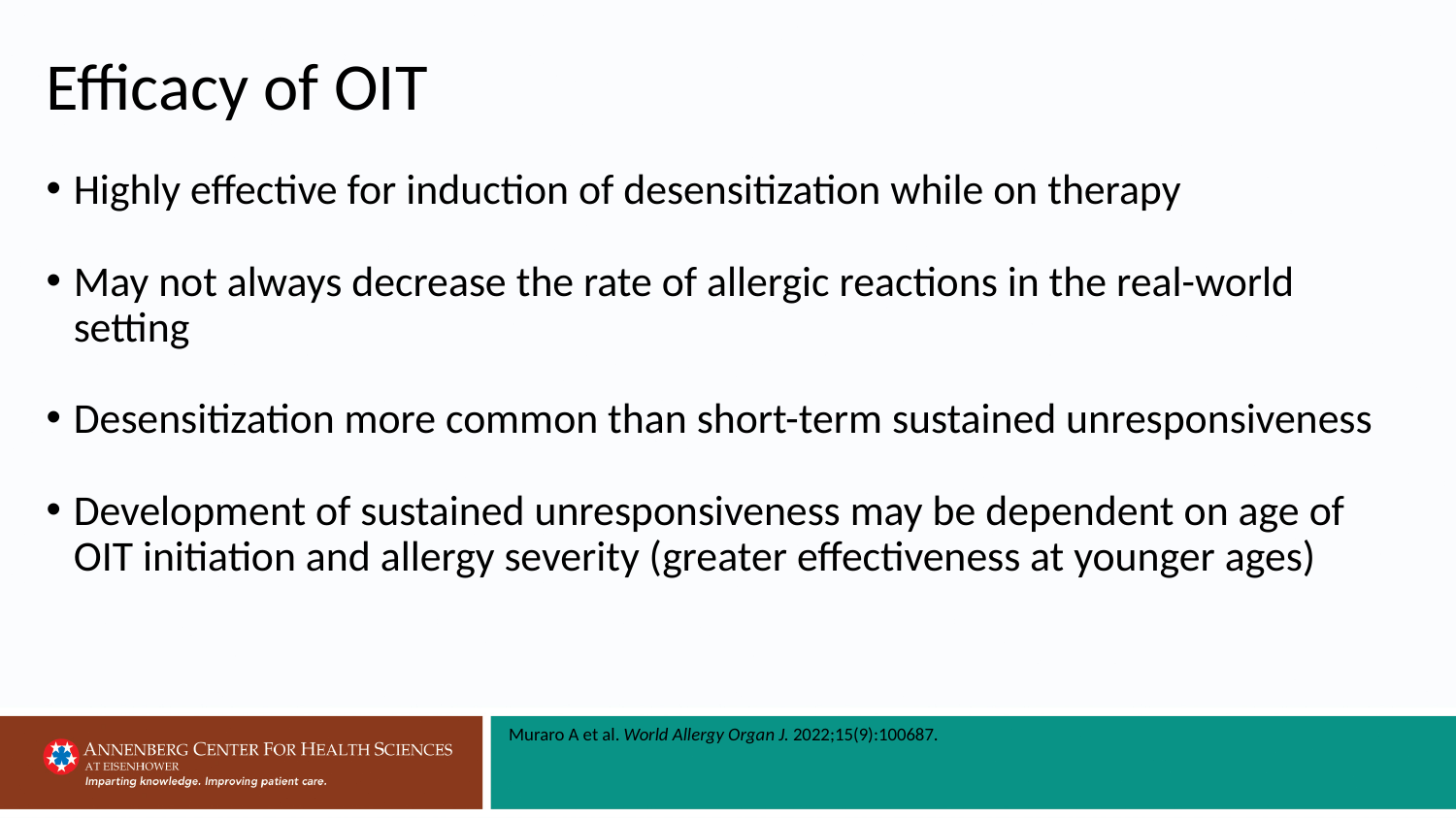

# Efficacy of OIT
Highly effective for induction of desensitization while on therapy

May not always decrease the rate of allergic reactions in the real-world setting

Desensitization more common than short-term sustained unresponsiveness

Development of sustained unresponsiveness may be dependent on age of OIT initiation and allergy severity (greater effectiveness at younger ages)
Muraro A et al. World Allergy Organ J. 2022;15(9):100687.